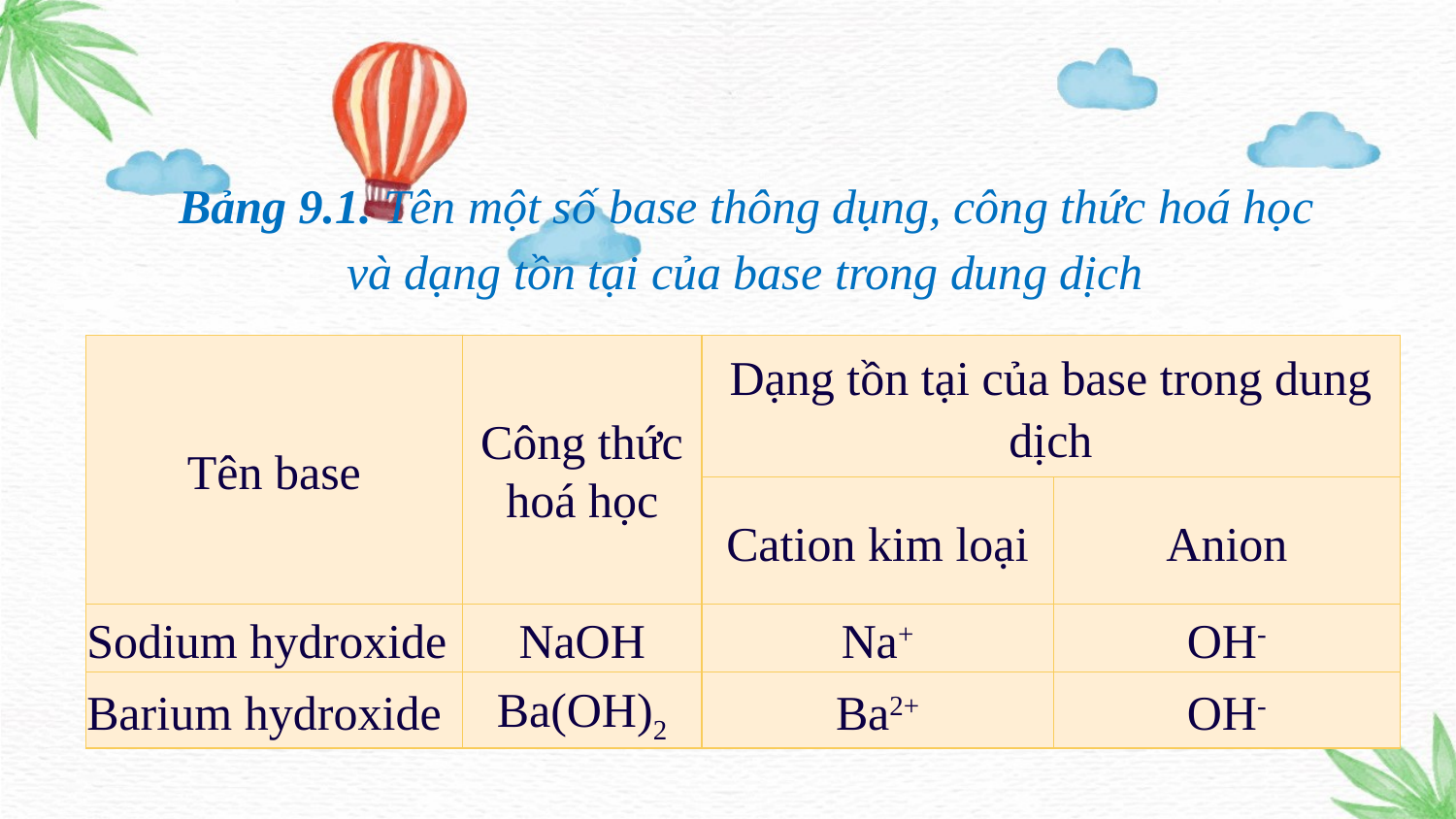

Bảng 9.1. Tên một số base thông dụng, công thức hoá học và dạng tồn tại của base trong dung dịch
| Tên base | Công thức hoá học | Dạng tồn tại của base trong dung dịch |  |
| --- | --- | --- | --- |
|  |  | Cation kim loại | Anion |
| Sodium hydroxide | NaOH | Na+ | OH- |
| Barium hydroxide | Ba(OH)2 | Ba2+ | OH- |